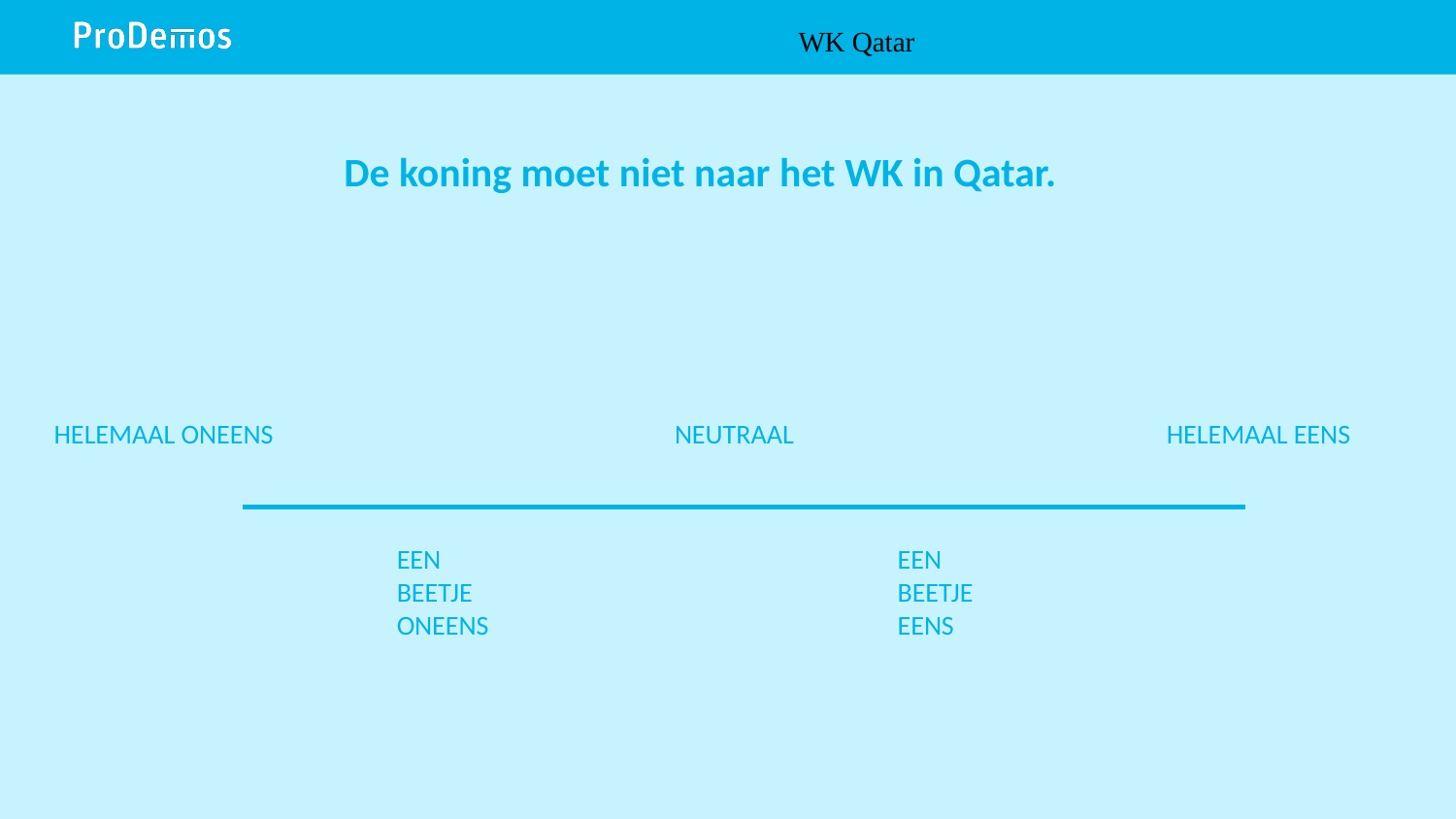

WK Qatar
# De koning moet niet naar het WK in Qatar.
HELEMAAL ONEENS
NEUTRAAL
HELEMAAL EENS
EEN BEETJE EENS
EEN BEETJE ONEENS